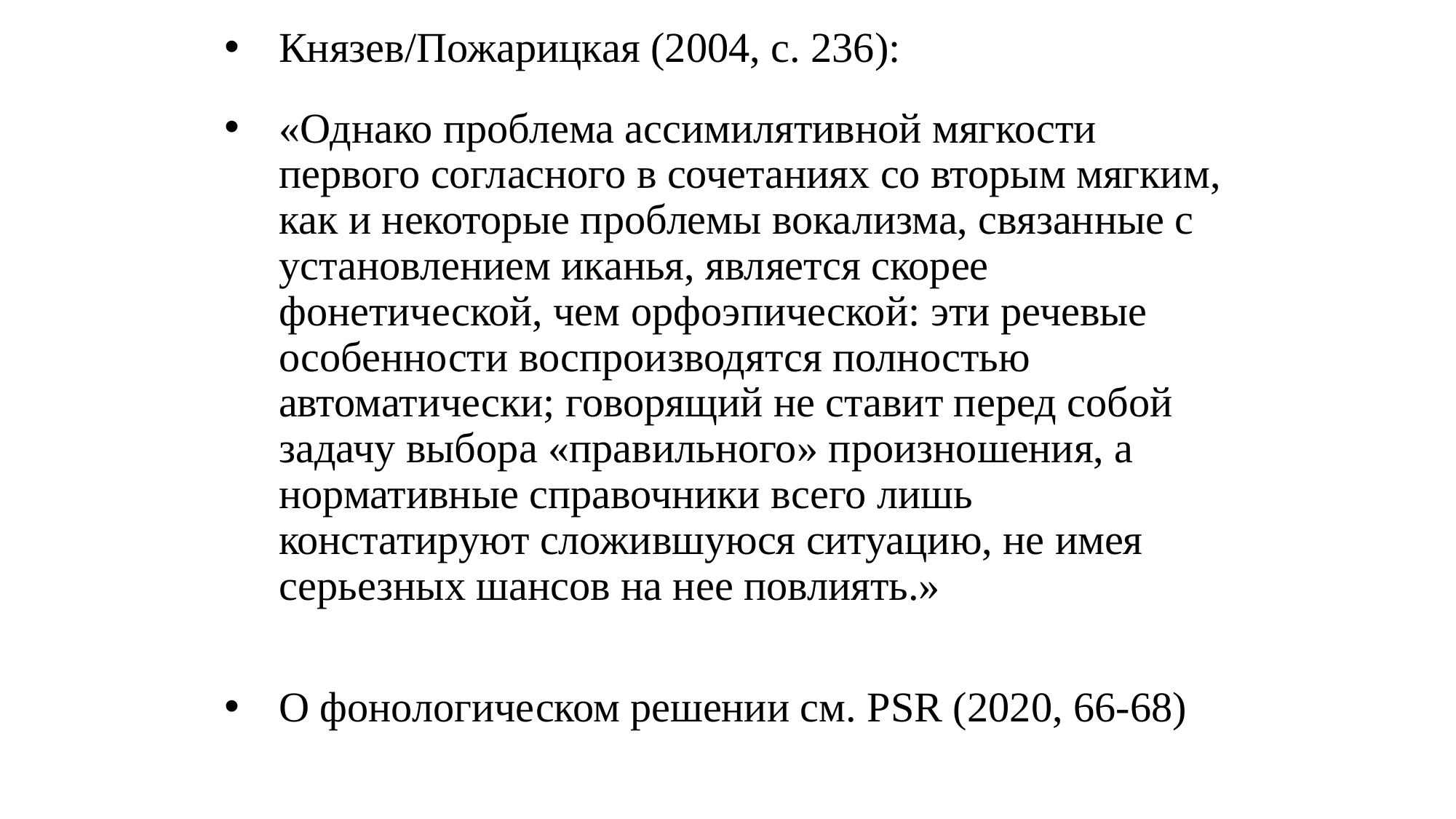

# Князев/Пожарицкая (2004, с. 236):
«Однако проблема ассимилятивной мягкости первого согласного в сочетаниях со вторым мягким, как и некоторые проблемы вокализма, связанные с установлением иканья, является скорее фонетической, чем орфоэпической: эти речевые особенности воспроизводятся полностью автоматически; говорящий не ставит перед собой задачу выбора «правильного» произношения, а нормативные справочники всего лишь констатируют сложившуюся ситуацию, не имея серьезных шансов на нее повлиять.»

О фонологическом решении см. PSR (2020, 66-68)